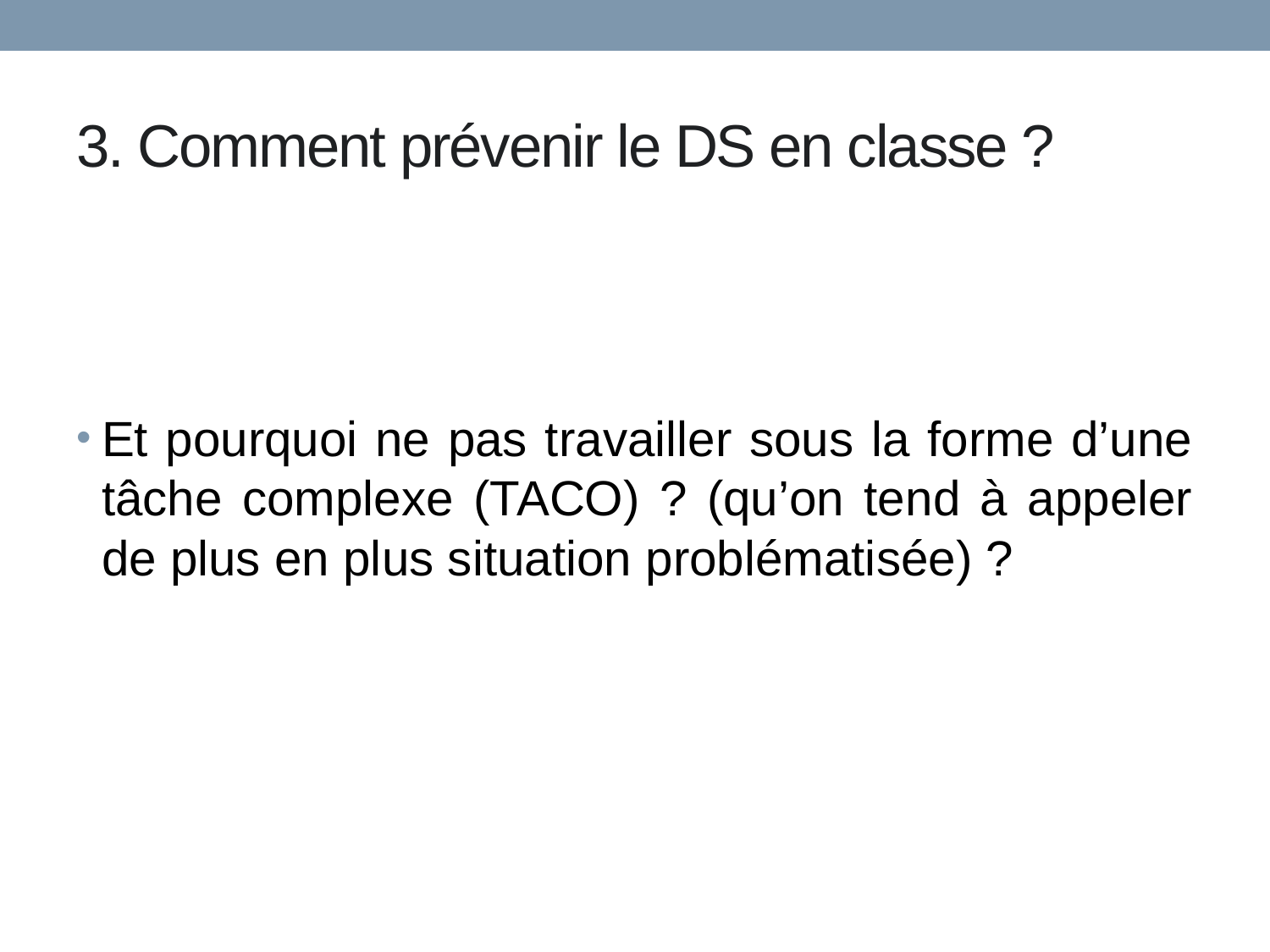

# 3. Comment prévenir le DS en classe ?

Et pourquoi ne pas travailler sous la forme d’une tâche complexe (TACO) ? (qu’on tend à appeler de plus en plus situation problématisée) ?